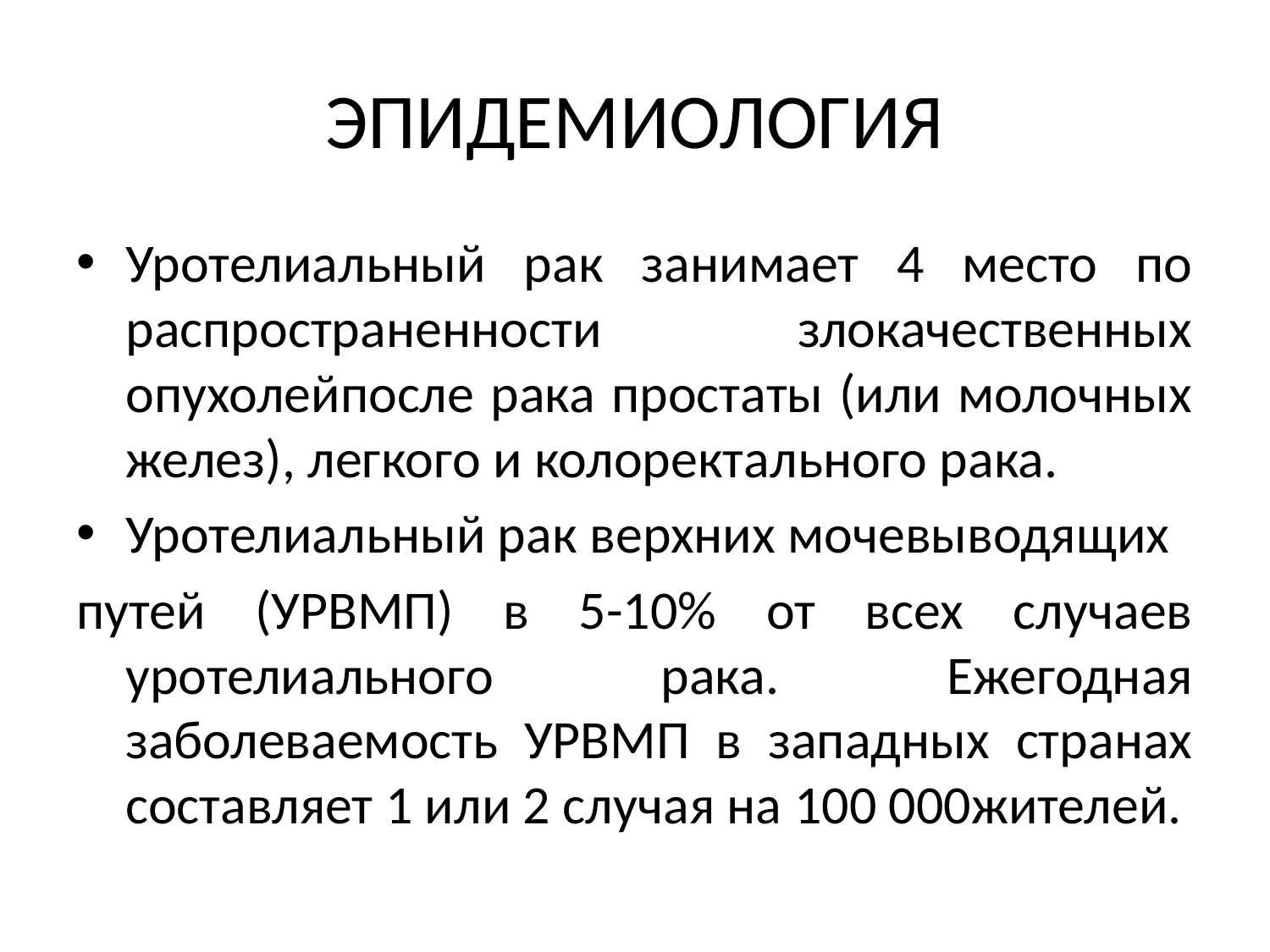

# ЭПИДЕМИОЛОГИЯ
Уротелиальный рак занимает 4 место по распространенности злокачественных опухолейпосле рака простаты (или молочных желез), легкого и колоректального рака.
Уротелиальный рак верхних мочевыводящих
путей (УРВМП) в 5-10% от всех случаев уротелиального рака. Ежегодная заболеваемость УРВМП в западных странах составляет 1 или 2 случая на 100 000жителей.